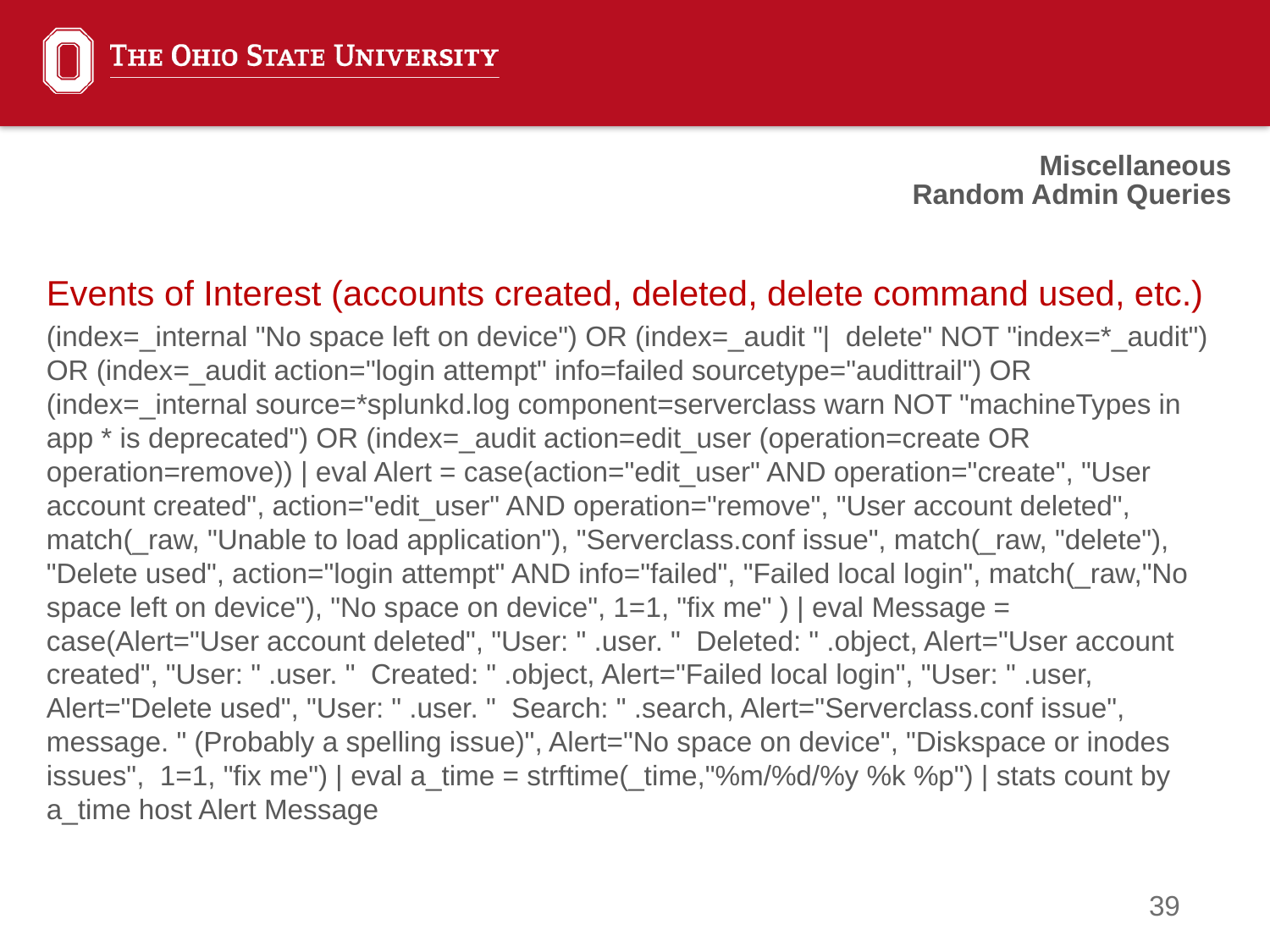

Miscellaneous
Random Admin Queries
Events of Interest (accounts created, deleted, delete command used, etc.)
(index=_internal "No space left on device") OR (index=_audit "|  delete" NOT "index=*_audit") OR (index=_audit action="login attempt" info=failed sourcetype="audittrail") OR (index=_internal source=*splunkd.log component=serverclass warn NOT "machineTypes in app * is deprecated") OR (index=_audit action=edit_user (operation=create OR operation=remove)) | eval Alert = case(action="edit_user" AND operation="create", "User account created", action="edit_user" AND operation="remove", "User account deleted", match(_raw, "Unable to load application"), "Serverclass.conf issue", match(_raw, "delete"), "Delete used", action="login attempt" AND info="failed", "Failed local login", match(_raw,"No space left on device"), "No space on device", 1=1, "fix me" ) | eval Message = case(Alert="User account deleted", "User: " .user. "  Deleted: " .object, Alert="User account created", "User: " .user. "  Created: " .object, Alert="Failed local login", "User: " .user, Alert="Delete used", "User: " .user. "  Search: " .search, Alert="Serverclass.conf issue", message. " (Probably a spelling issue)", Alert="No space on device", "Diskspace or inodes issues",  1=1, "fix me") | eval a_time = strftime(_time,"%m/%d/%y %k %p") | stats count by a_time host Alert Message